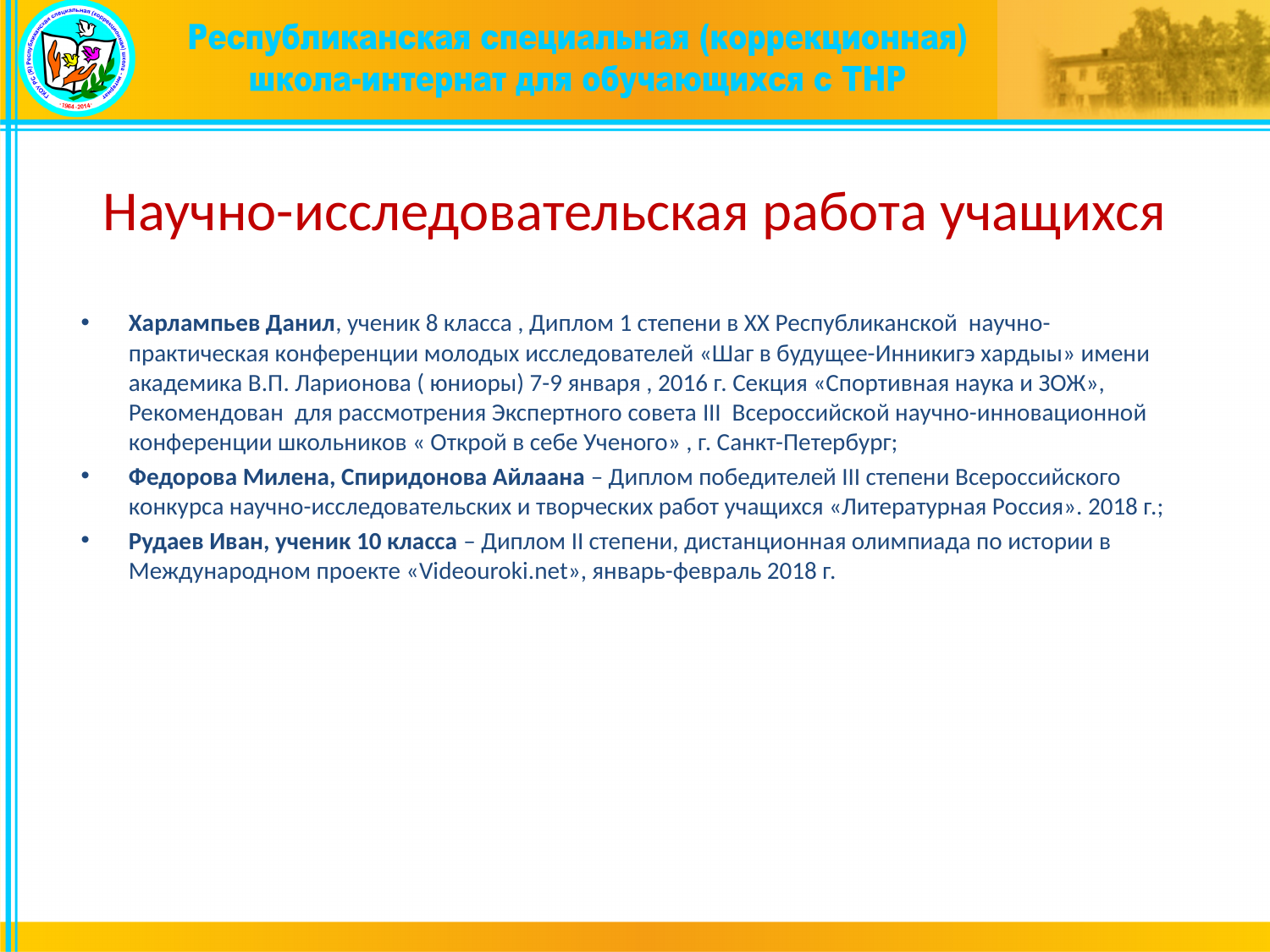

# Научно-исследовательская работа учащихся
Харлампьев Данил, ученик 8 класса , Диплом 1 степени в ХХ Республиканской  научно-практическая конференции молодых исследователей «Шаг в будущее-Инникигэ хардыы» имени академика В.П. Ларионова ( юниоры) 7-9 января , 2016 г. Секция «Спортивная наука и ЗОЖ», Рекомендован  для рассмотрения Экспертного совета III  Всероссийской научно-инновационной конференции школьников « Открой в себе Ученого» , г. Санкт-Петербург;
Федорова Милена, Спиридонова Айлаана – Диплом победителей III степени Всероссийского конкурса научно-исследовательских и творческих работ учащихся «Литературная Россия». 2018 г.;
Рудаев Иван, ученик 10 класса – Диплом II степени, дистанционная олимпиада по истории в Международном проекте «Videouroki.net», январь-февраль 2018 г.